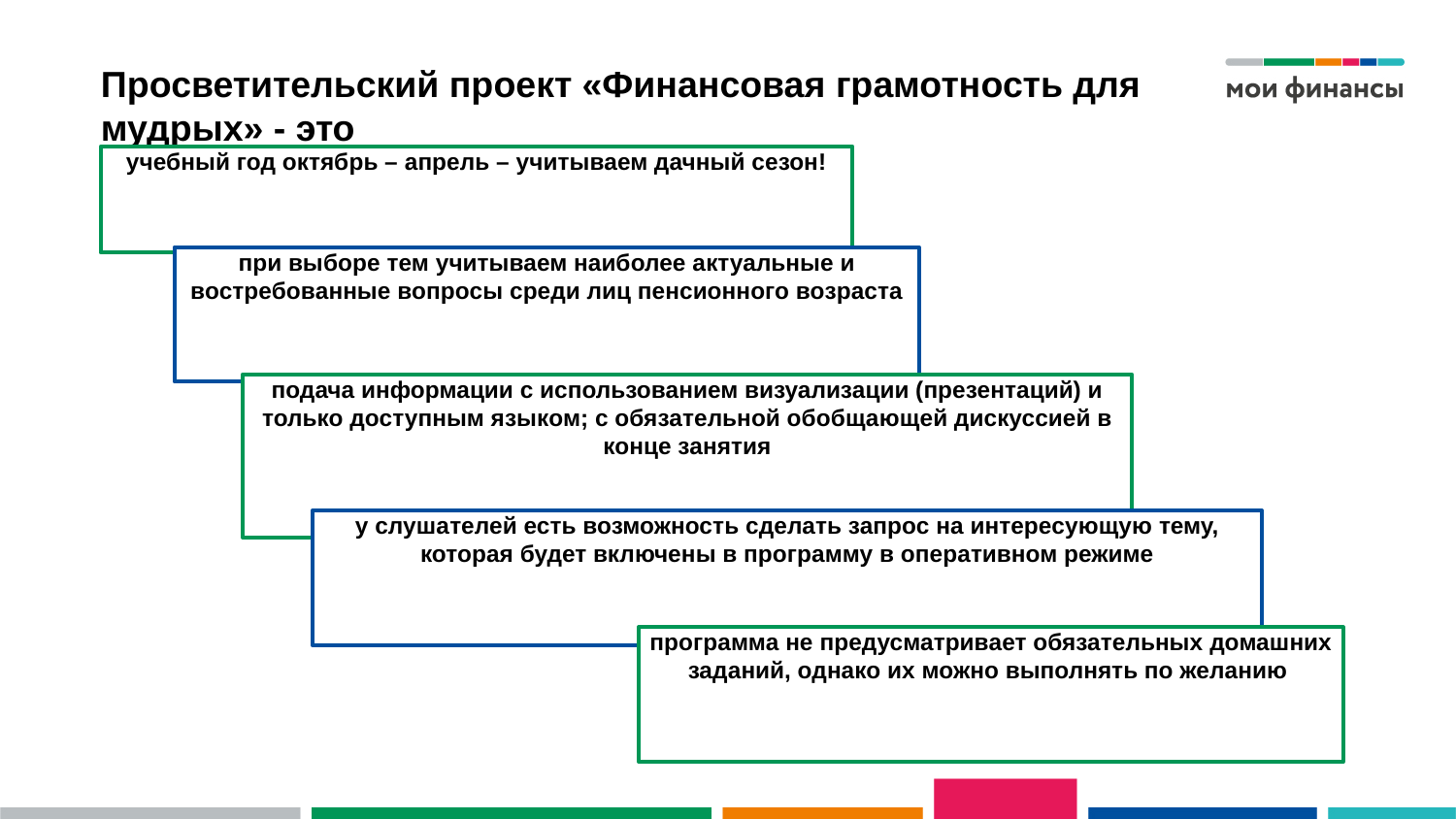

# Просветительский проект «Финансовая грамотность для мудрых» - это

учебный год октябрь – апрель – учитываем дачный сезон!

при выборе тем учитываем наиболее актуальные и востребованные вопросы среди лиц пенсионного возраста

подача информации с использованием визуализации (презентаций) и только доступным языком; с обязательной обобщающей дискуссией в конце занятия

у слушателей есть возможность сделать запрос на интересующую тему, которая будет включены в программу в оперативном режиме

программа не предусматривает обязательных домашних заданий, однако их можно выполнять по желанию